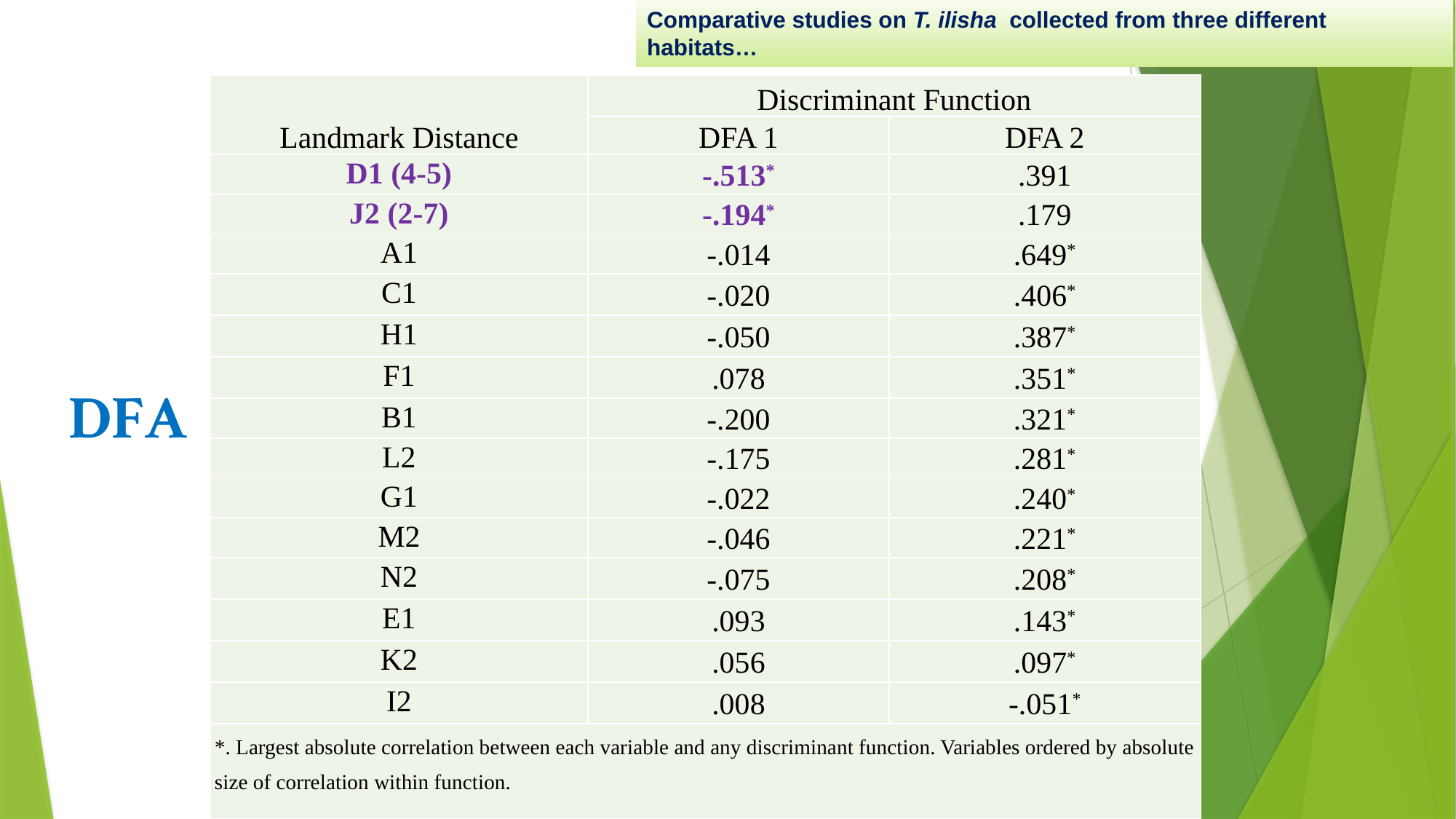

Comparative studies on T. ilisha  collected from three different habitats…
| Landmark Distance | Discriminant Function |  |
| --- | --- | --- |
|  | DFA 1 | DFA 2 |
| D1 (4-5) | -.513\* | .391 |
| J2 (2-7) | -.194\* | .179 |
| A1 | -.014 | .649\* |
| C1 | -.020 | .406\* |
| H1 | -.050 | .387\* |
| F1 | .078 | .351\* |
| B1 | -.200 | .321\* |
| L2 | -.175 | .281\* |
| G1 | -.022 | .240\* |
| M2 | -.046 | .221\* |
| N2 | -.075 | .208\* |
| E1 | .093 | .143\* |
| K2 | .056 | .097\* |
| I2 | .008 | -.051\* |
| \*. Largest absolute correlation between each variable and any discriminant function. Variables ordered by absolute size of correlation within function. |  |  |
DFA